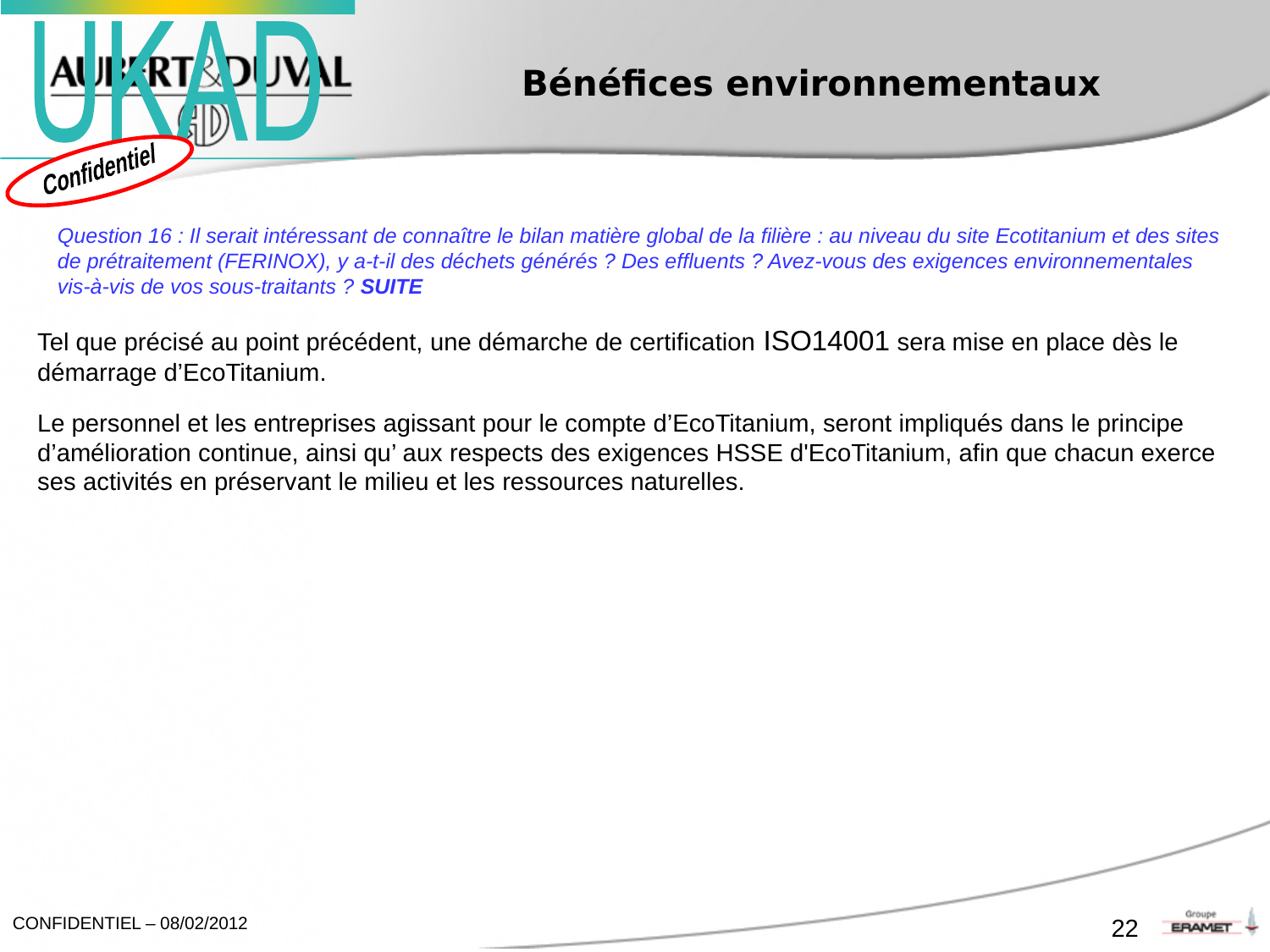

# Bénéfices environnementaux
Question 16 : Il serait intéressant de connaître le bilan matière global de la filière : au niveau du site Ecotitanium et des sites de prétraitement (FERINOX), y a-t-il des déchets générés ? Des effluents ? Avez-vous des exigences environnementales vis-à-vis de vos sous-traitants ? SUITE
Tel que précisé au point précédent, une démarche de certification ISO14001 sera mise en place dès le démarrage d’EcoTitanium.
Le personnel et les entreprises agissant pour le compte d’EcoTitanium, seront impliqués dans le principe d’amélioration continue, ainsi qu’ aux respects des exigences HSSE d'EcoTitanium, afin que chacun exerce ses activités en préservant le milieu et les ressources naturelles.

22